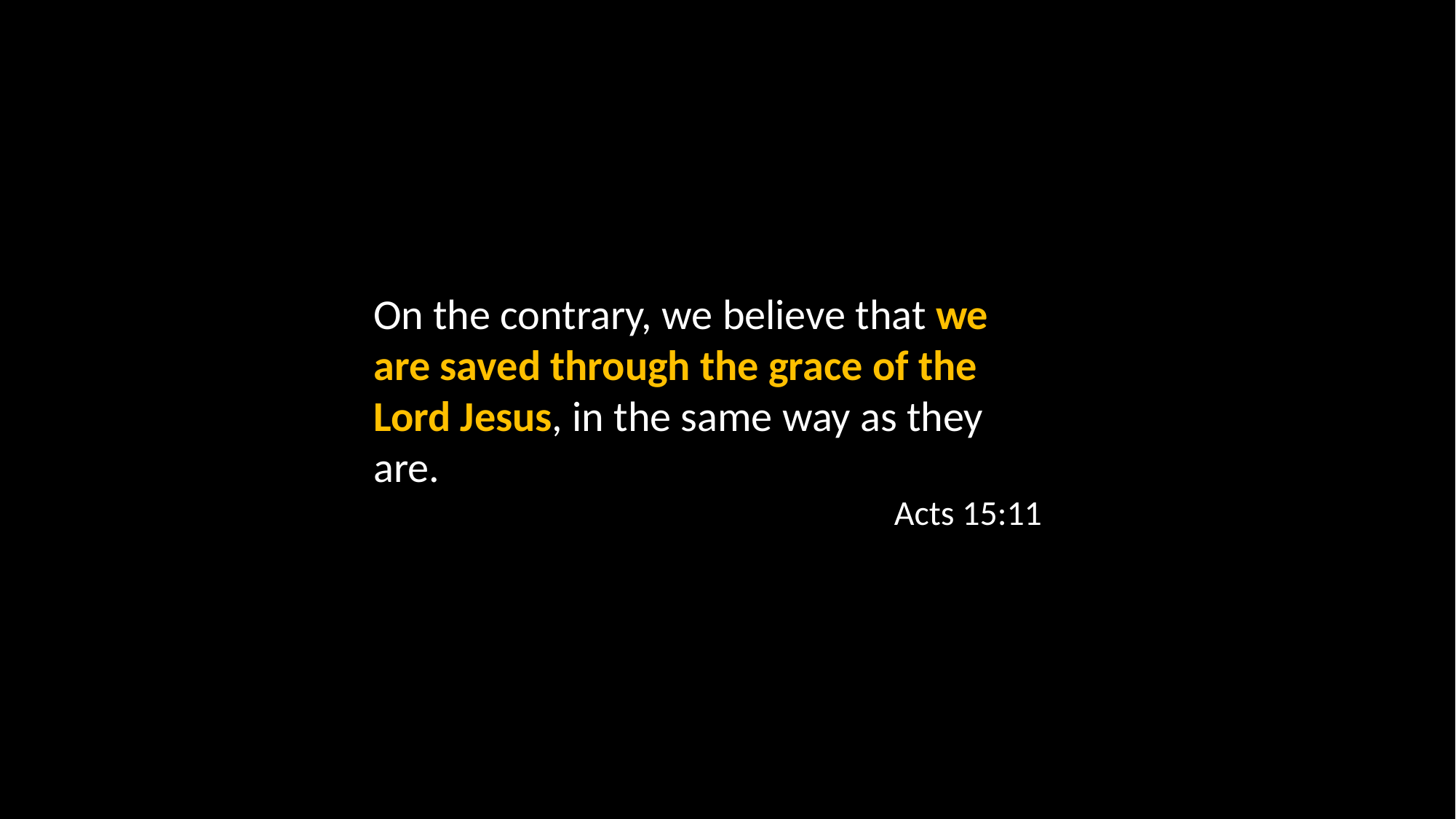

On the contrary, we believe that we are saved through the grace of the Lord Jesus, in the same way as they are.
Acts 15:11